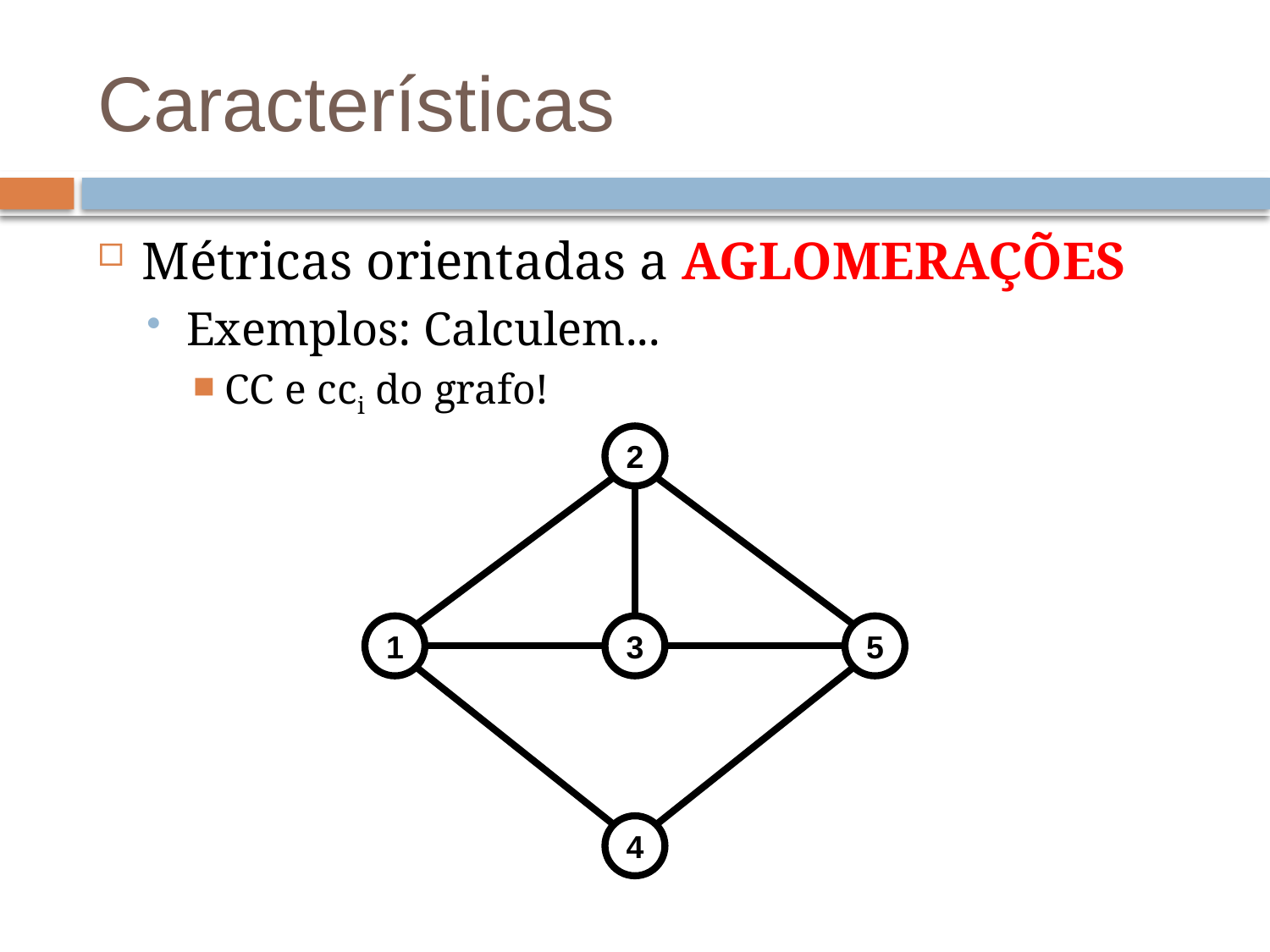

# Características
Métricas orientadas a AGLOMERAÇÕES
Exemplos: Calculem...
CC e cci do grafo!
2
1
3
5
4